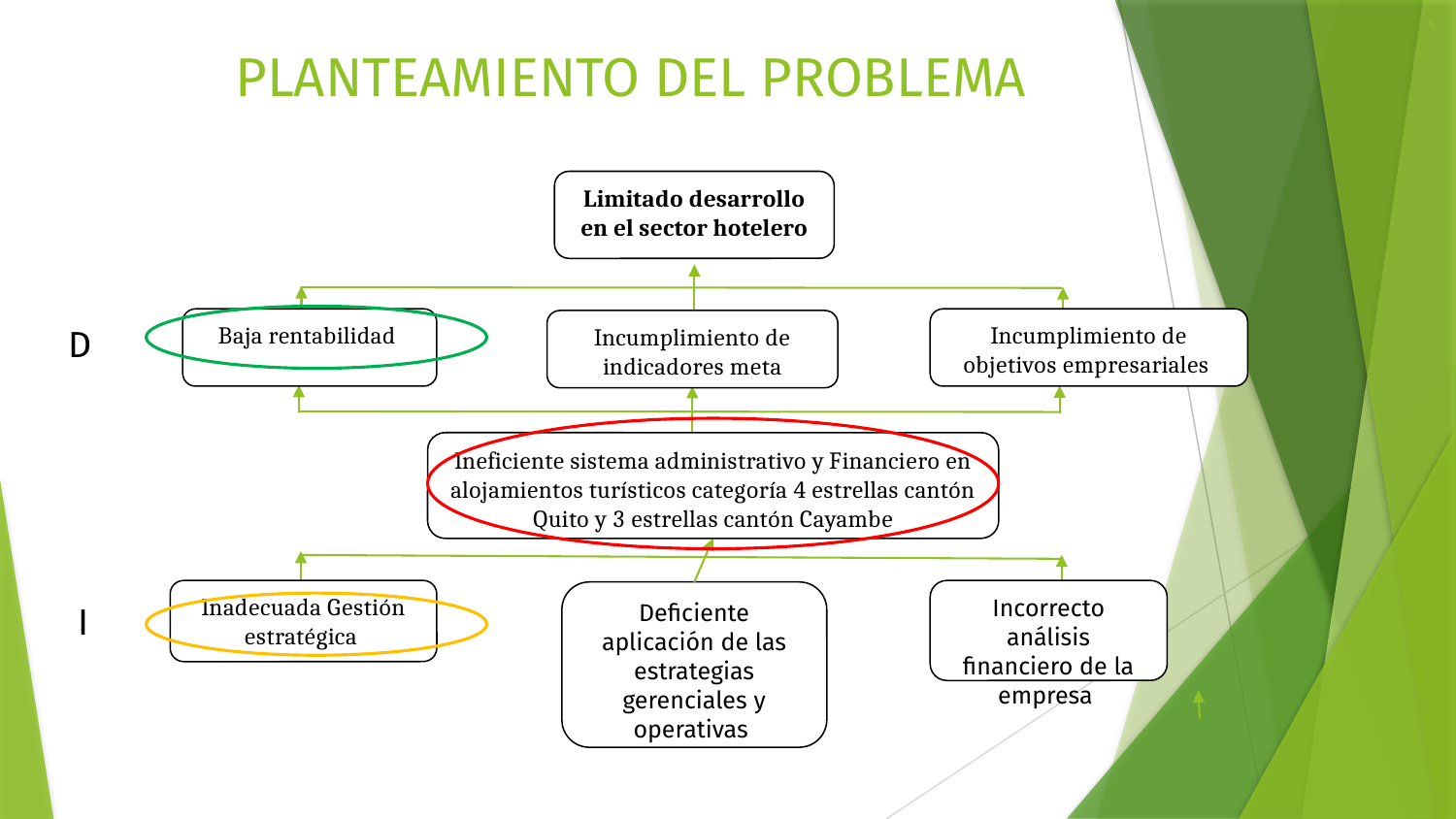

4
# PLANTEAMIENTO DEL PROBLEMA
Limitado desarrollo en el sector hotelero

Baja rentabilidad
Incumplimiento de objetivos empresariales

Incumplimiento de indicadores meta
D

Ineficiente sistema administrativo y Financiero en alojamientos turísticos categoría 4 estrellas cantón Quito y 3 estrellas cantón Cayambe

Incorrecto análisis financiero de la empresa
Inadecuada Gestión estratégica
Deficiente aplicación de las estrategias gerenciales y operativas
I